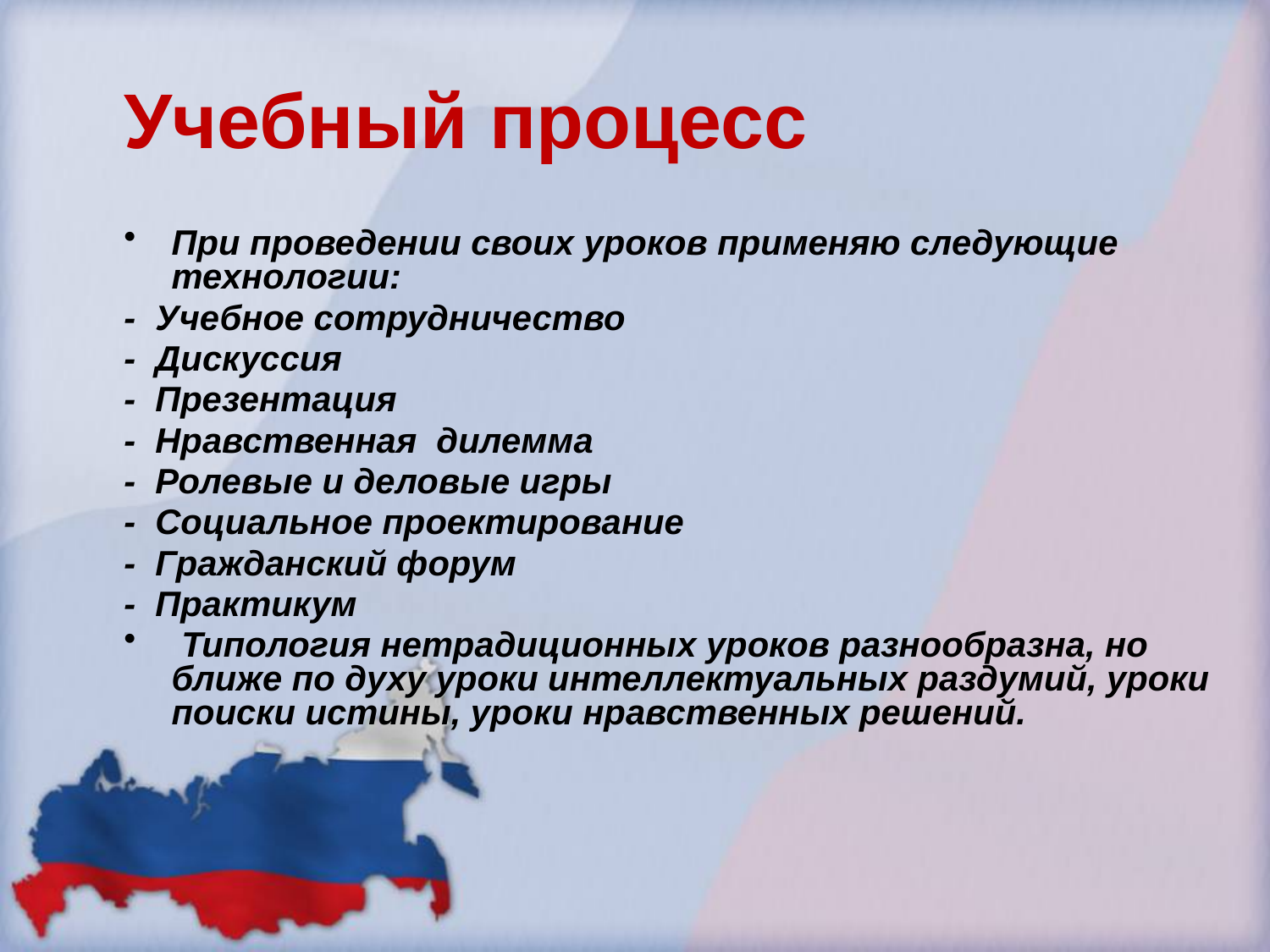

# Учебный процесс
При проведении своих уроков применяю следующие технологии:
-  Учебное сотрудничество
-  Дискуссия
-  Презентация
-  Нравственная  дилемма
-  Ролевые и деловые игры
-  Социальное проектирование
-  Гражданский форум
-  Практикум
 Типология нетрадиционных уроков разнообразна, но  ближе по духу уроки интеллектуальных раздумий, уроки поиски истины, уроки нравственных решений.